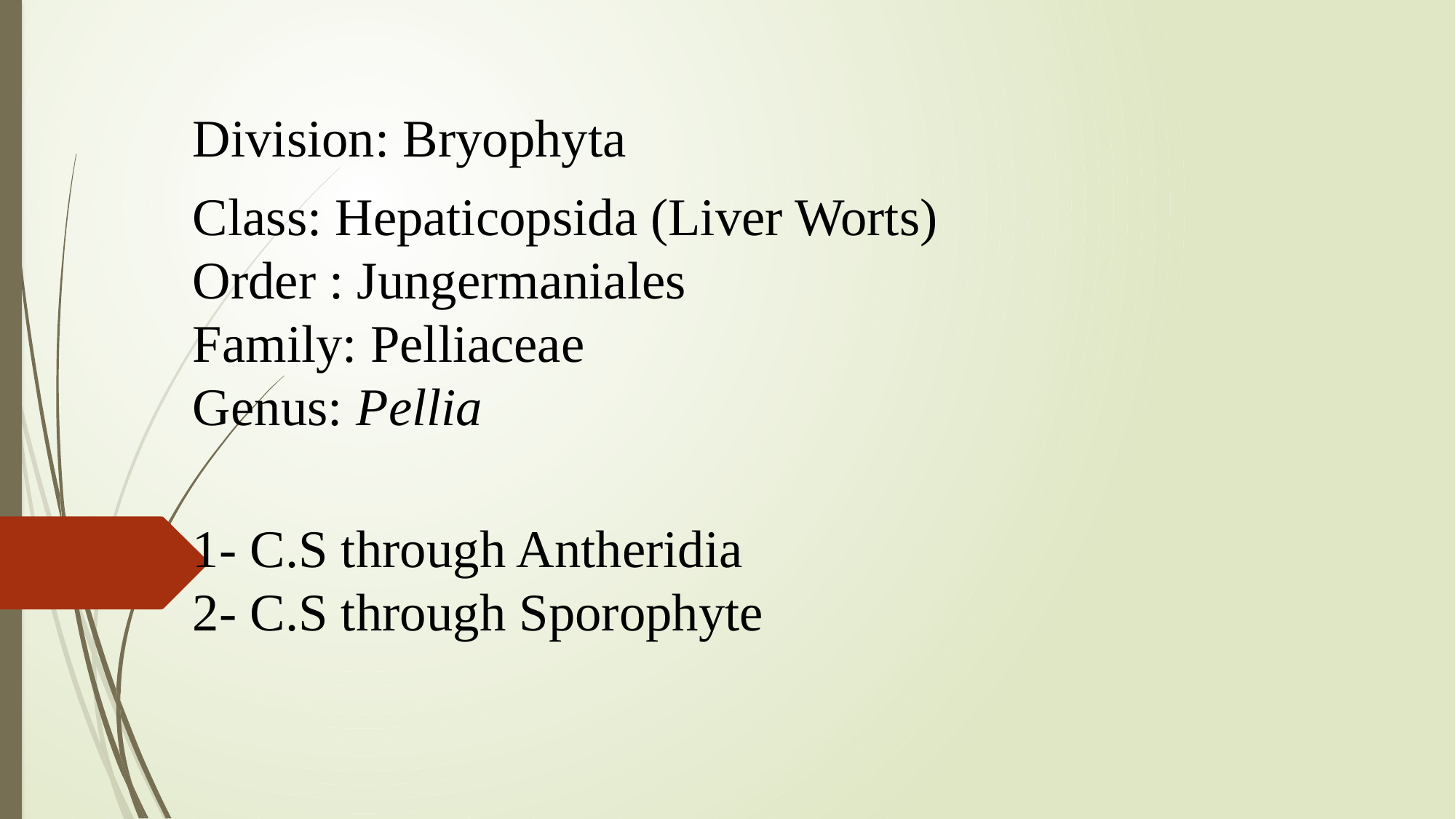

Division: Bryophyta
Class: Hepaticopsida (Liver Worts)
Order : Jungermaniales
Family: Pelliaceae
Genus: Pellia
1- C.S through Antheridia
2- C.S through Sporophyte
#